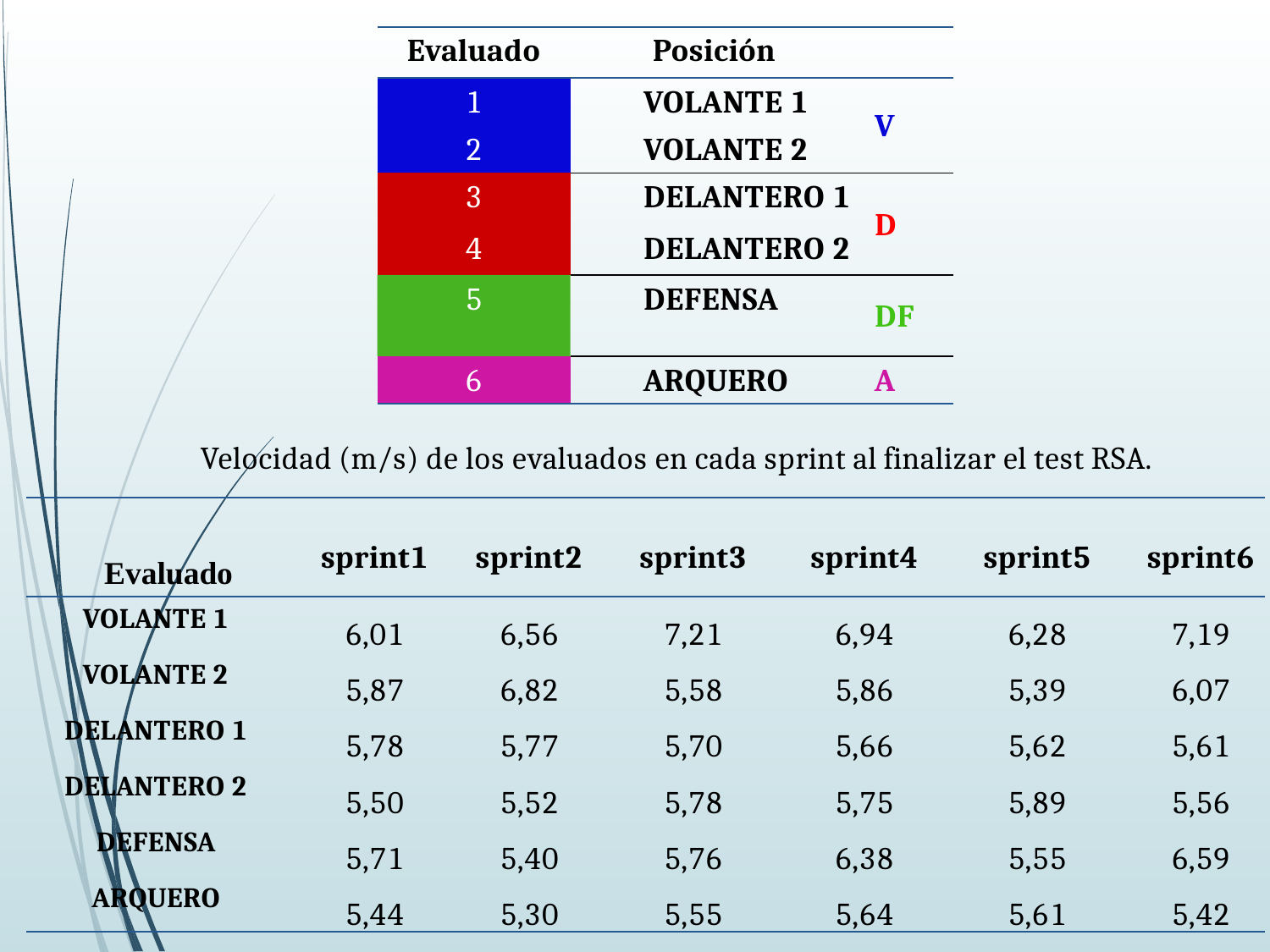

| Evaluado | Posición |  |
| --- | --- | --- |
| 1 | VOLANTE 1 | V |
| 2 | VOLANTE 2 |  |
| 3 | DELANTERO 1 | D |
| 4 | DELANTERO 2 |  |
| 5 | DEFENSA | DF |
| 6 | ARQUERO | A |
       Velocidad (m/s) de los evaluados en cada sprint al finalizar el test RSA.
| Evaluado | sprint1 | sprint2 | sprint3 | sprint4 | sprint5 | sprint6 |
| --- | --- | --- | --- | --- | --- | --- |
| VOLANTE 1 | 6,01 | 6,56 | 7,21 | 6,94 | 6,28 | 7,19 |
| VOLANTE 2 | 5,87 | 6,82 | 5,58 | 5,86 | 5,39 | 6,07 |
| DELANTERO 1 | 5,78 | 5,77 | 5,70 | 5,66 | 5,62 | 5,61 |
| DELANTERO 2 | 5,50 | 5,52 | 5,78 | 5,75 | 5,89 | 5,56 |
| DEFENSA | 5,71 | 5,40 | 5,76 | 6,38 | 5,55 | 6,59 |
| ARQUERO | 5,44 | 5,30 | 5,55 | 5,64 | 5,61 | 5,42 |